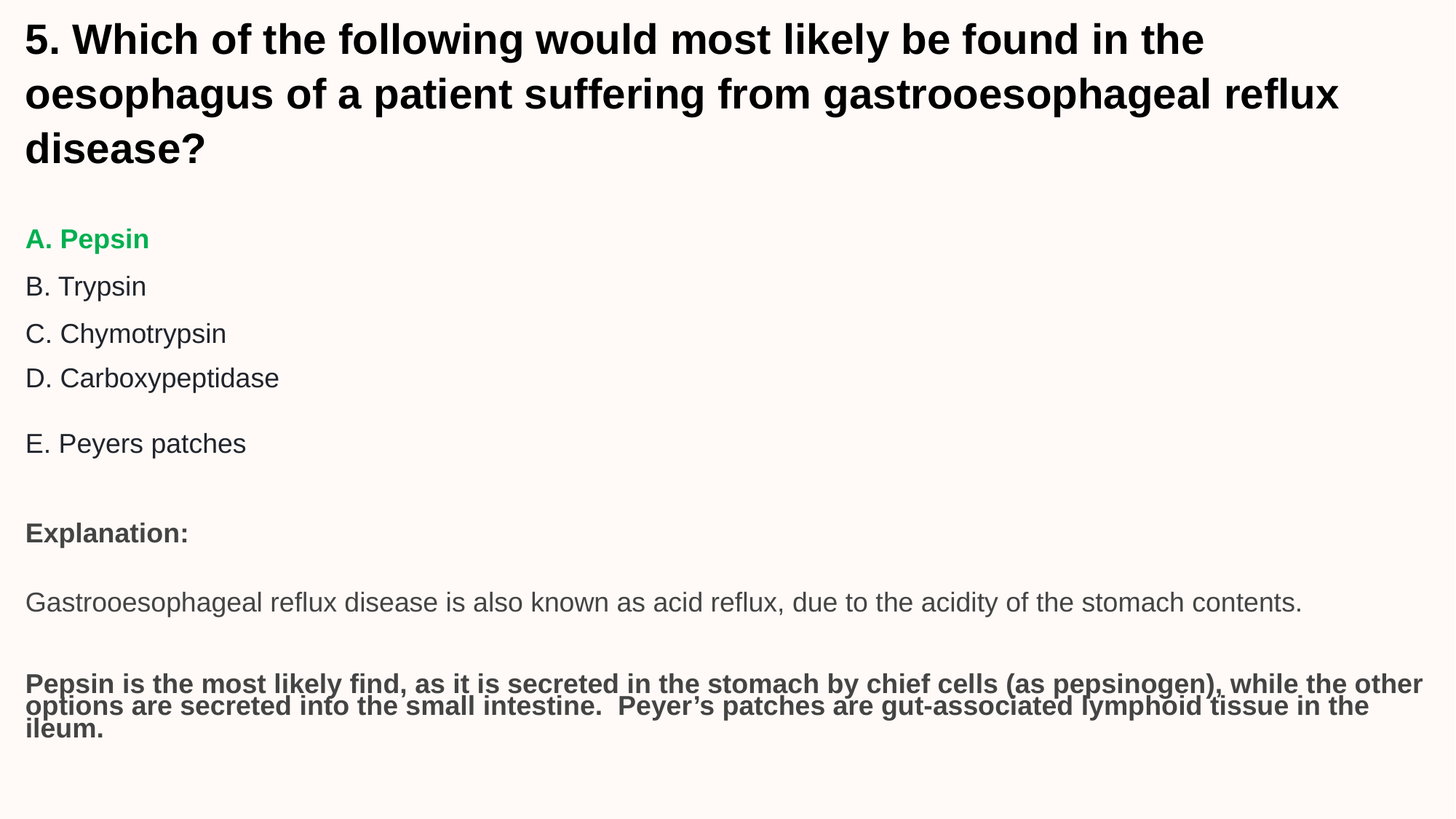

5. Which of the following would most likely be found in the oesophagus of a patient suffering from gastrooesophageal reflux disease?
 
A. Pepsin
B. Trypsin
C. Chymotrypsin
D. Carboxypeptidase

E. Peyers patches

Explanation:

Gastrooesophageal reflux disease is also known as acid reflux, due to the acidity of the stomach contents.

Pepsin is the most likely find, as it is secreted in the stomach by chief cells (as pepsinogen), while the other options are secreted into the small intestine.  Peyer’s patches are gut-associated lymphoid tissue in the ileum.